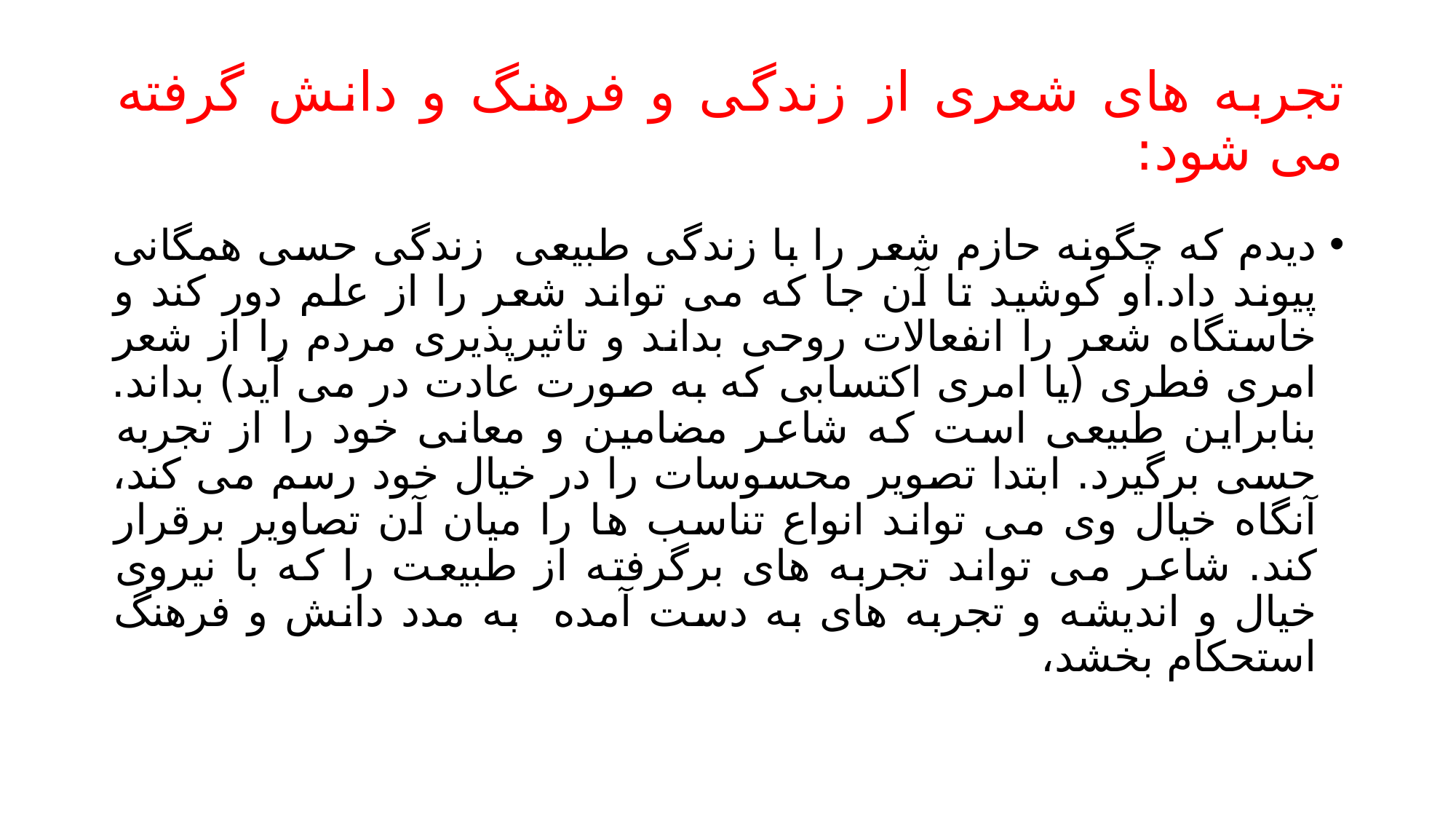

# تجربه های شعری از زندگی و فرهنگ و دانش گرفته می شود:
دیدم که چگونه حازم شعر را با زندگی طبیعی  زندگی حسی همگانی پیوند داد.او کوشید تا آن جا که می تواند شعر را از علم دور کند و خاستگاه شعر را انفعالات روحی بداند و تاثیرپذیری مردم را از شعر امری فطری (یا امری اکتسابی که به صورت عادت در می آید) بداند. بنابراین طبیعی است که شاعر مضامین و معانی خود را از تجربه حسی برگیرد. ابتدا تصویر محسوسات را در خیال خود رسم می کند، آنگاه خیال وی می تواند انواع تناسب ها را میان آن تصاویر برقرار کند. شاعر می تواند تجربه های برگرفته از طبیعت را که با نیروی خیال و اندیشه و تجربه های به دست آمده  به مدد دانش و فرهنگ استحکام بخشد،